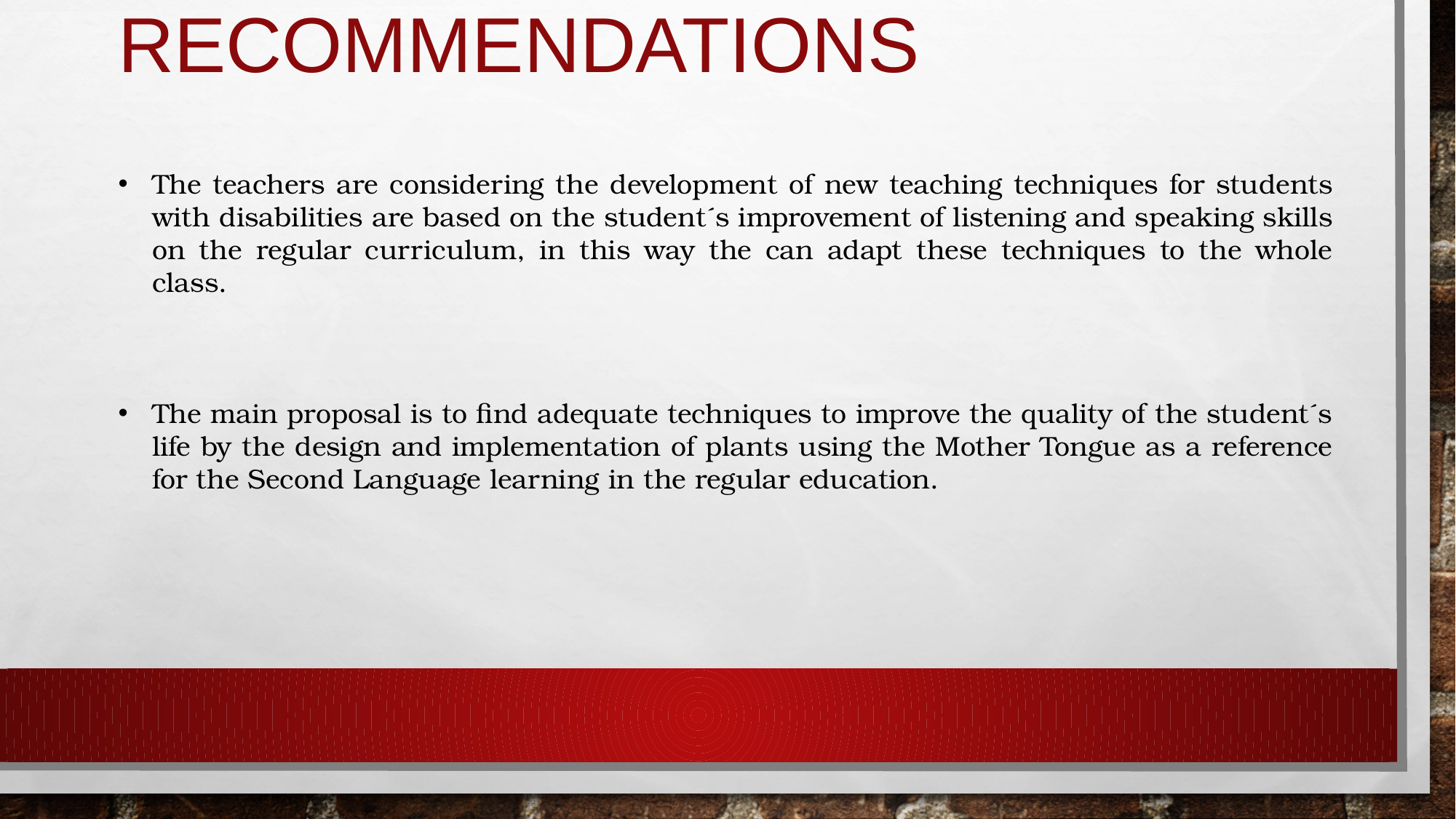

# recommendaTIONS
The teachers are considering the development of new teaching techniques for students with disabilities are based on the student´s improvement of listening and speaking skills on the regular curriculum, in this way the can adapt these techniques to the whole class.

The main proposal is to find adequate techniques to improve the quality of the student´s life by the design and implementation of plants using the Mother Tongue as a reference for the Second Language learning in the regular education.